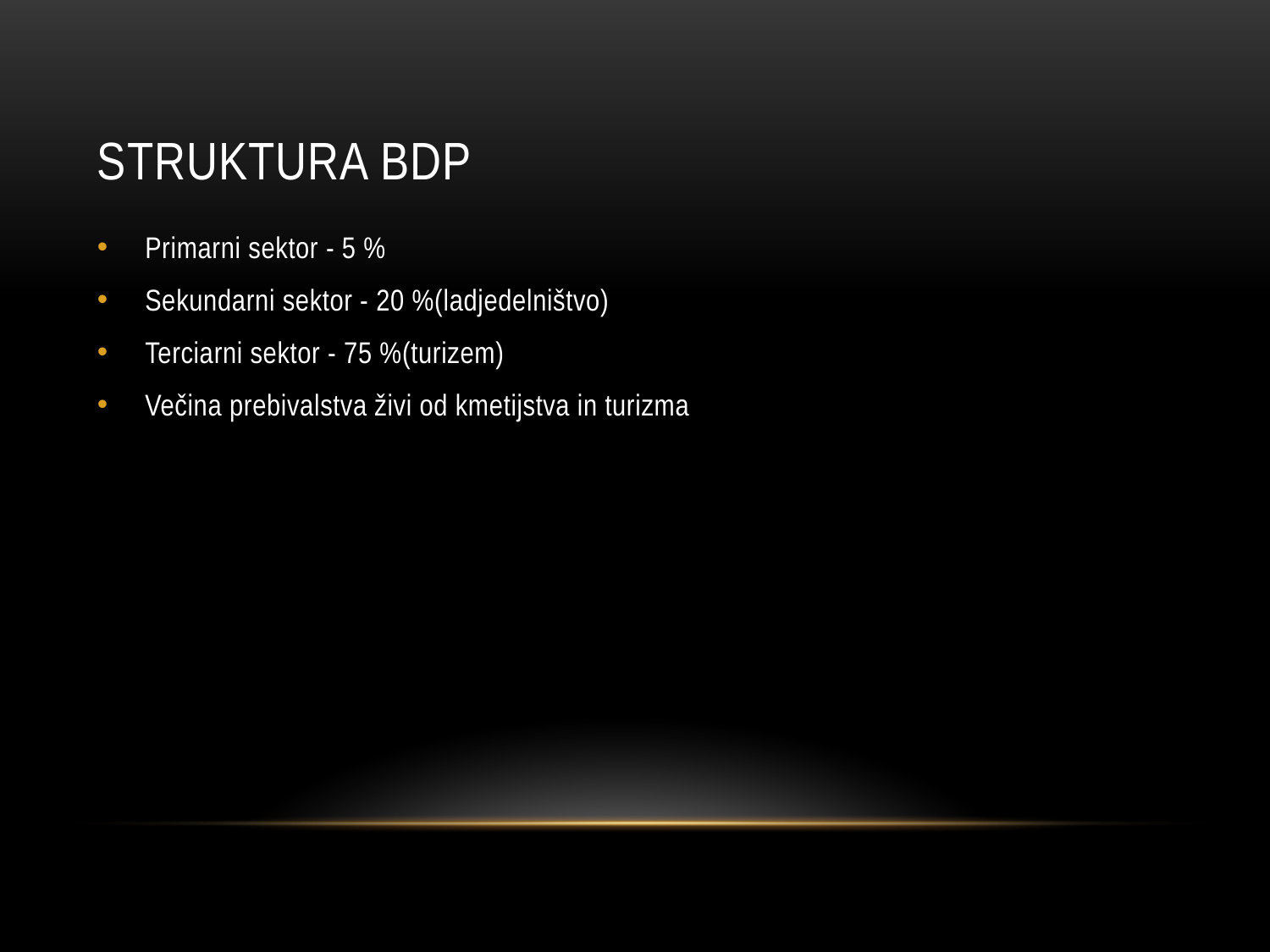

# Struktura BDP
Primarni sektor - 5 %
Sekundarni sektor - 20 %(ladjedelništvo)
Terciarni sektor - 75 %(turizem)
Večina prebivalstva živi od kmetijstva in turizma